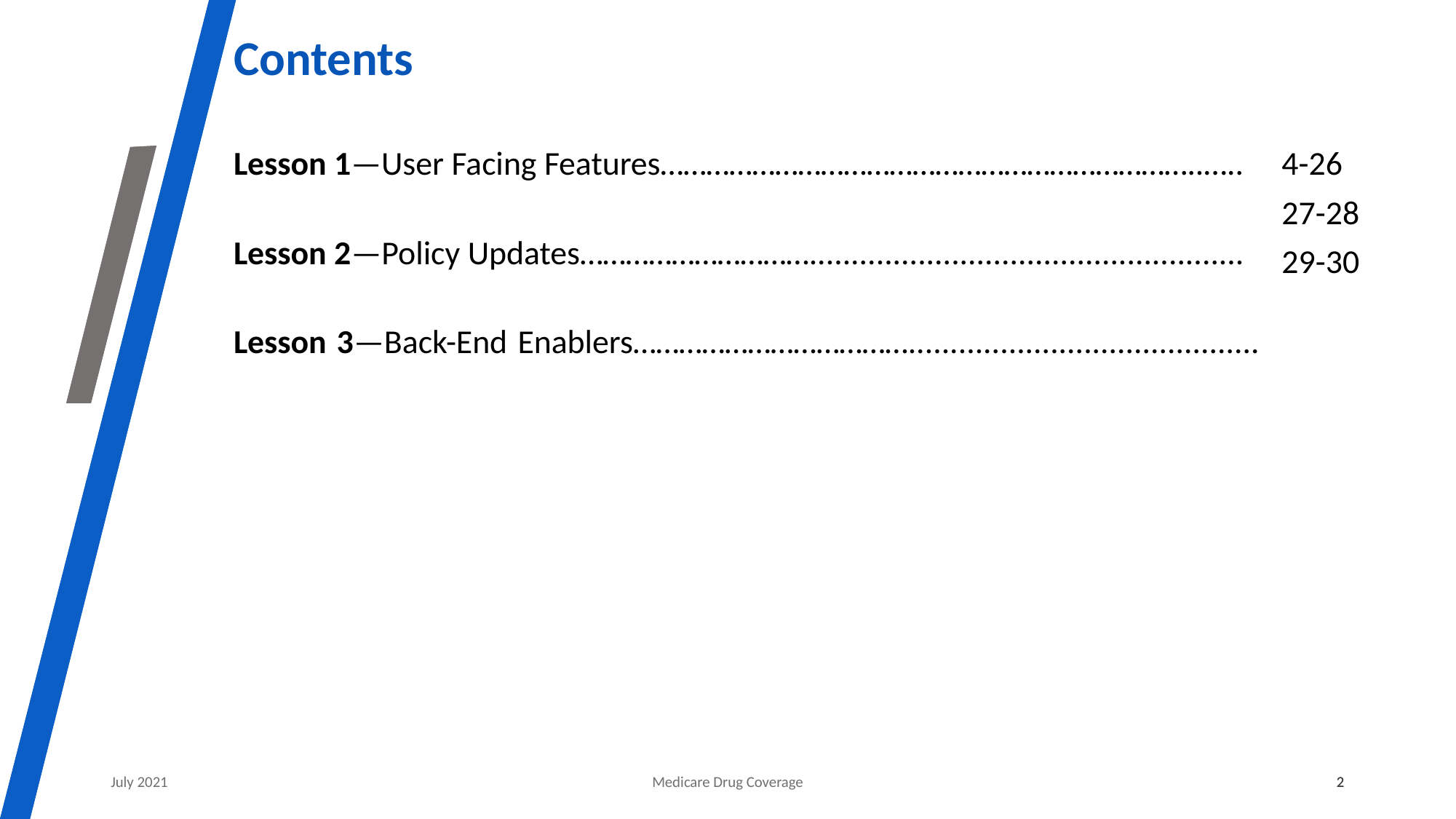

# Contents
Lesson 1—User Facing Features……………………………………………………………..…..
Lesson 2—Policy Updates…………………………....................................................
Lesson 3—Back-End Enablers………………………………..........................................
4-26
27-28
29-30
July 2021
Medicare Drug Coverage